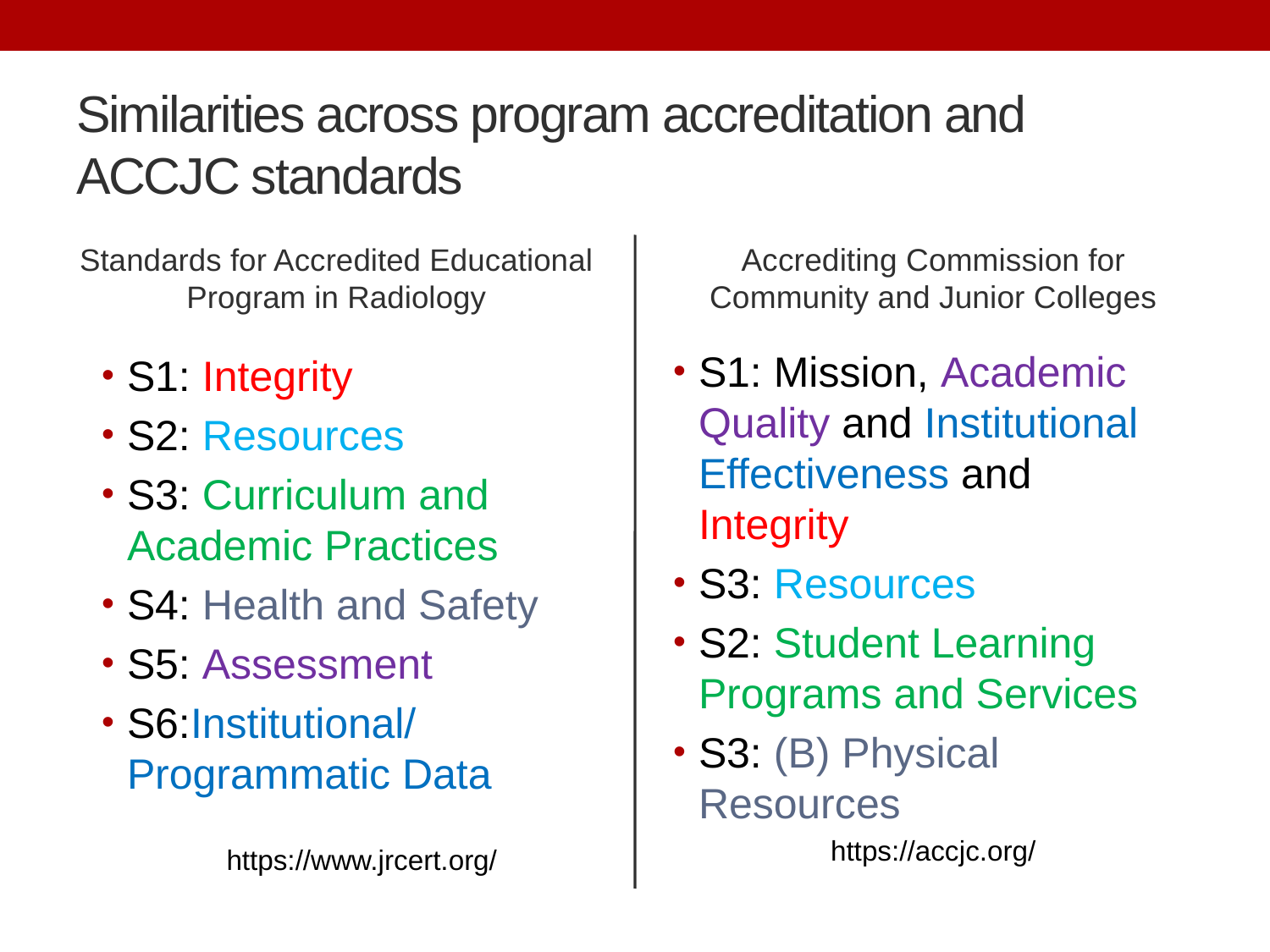

# Similarities across program accreditation and ACCJC standards
Standards for Accredited Educational Program in Radiology
Accrediting Commission for Community and Junior Colleges
S1: Mission, Academic Quality and Institutional Effectiveness and Integrity
S3: Resources
S2: Student Learning Programs and Services
S3: (B) Physical Resources
https://accjc.org/
S1: Integrity
S2: Resources
S3: Curriculum and Academic Practices
S4: Health and Safety
S5: Assessment
S6:Institutional/ Programmatic Data

https://www.jrcert.org/